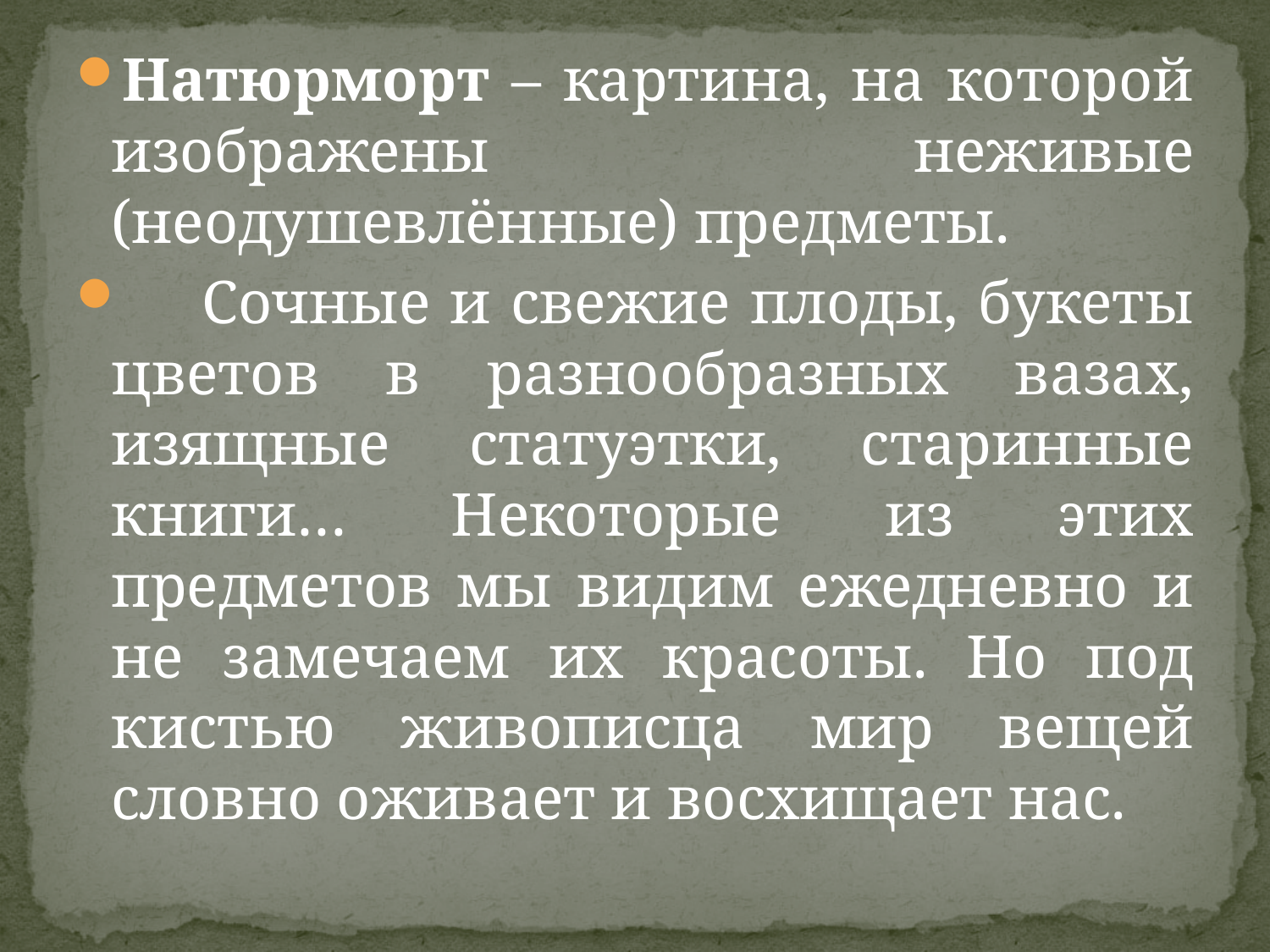

Натюрморт – картина, на которой изображены неживые (неодушевлённые) предметы.
    Сочные и свежие плоды, букеты цветов в разнообразных вазах, изящные статуэтки, старинные книги… Некоторые из этих предметов мы видим ежедневно и не замечаем их красоты. Но под кистью живописца мир вещей словно оживает и восхищает нас.